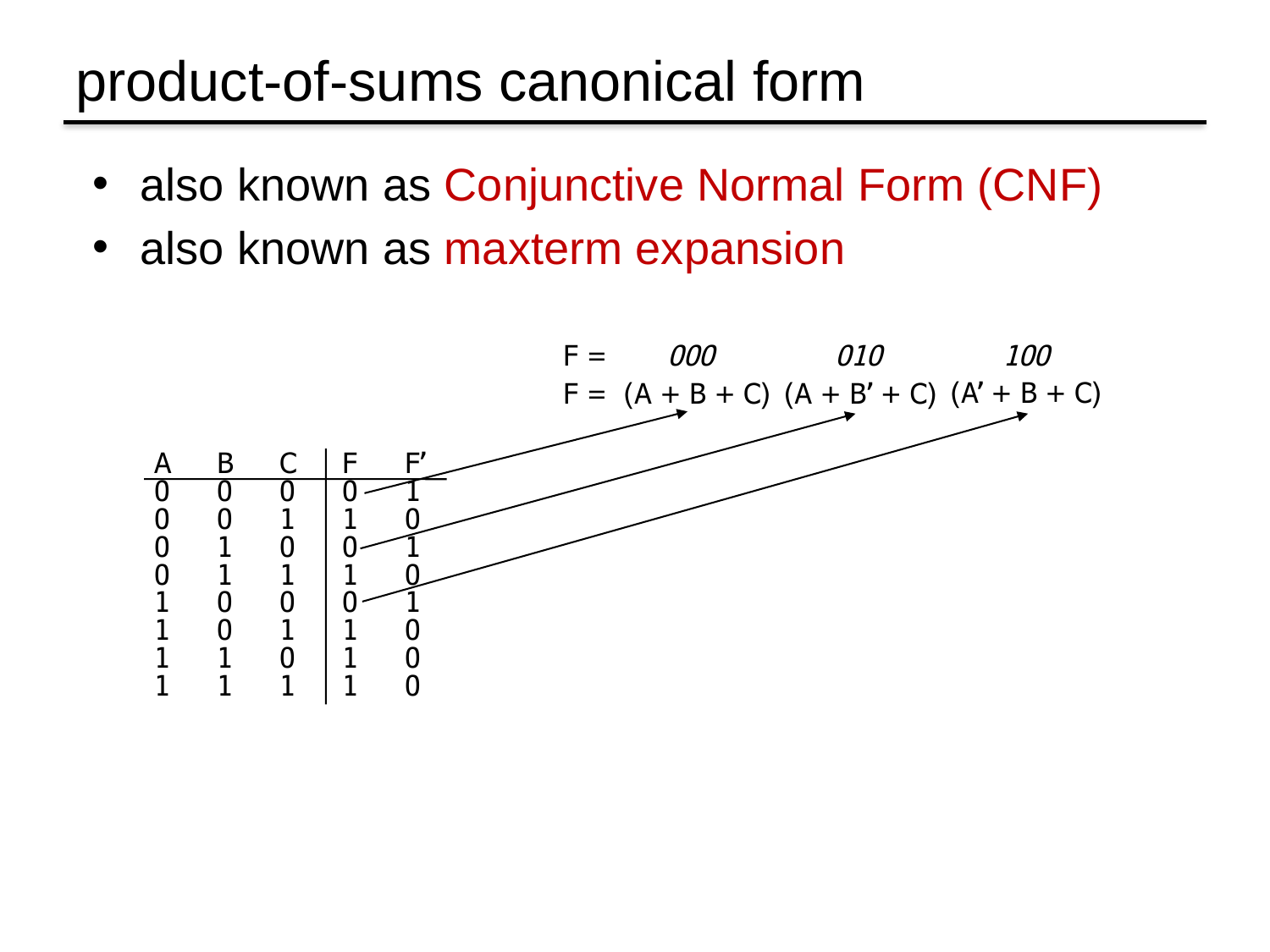

# product-of-sums canonical form
also known as Conjunctive Normal Form (CNF)
also known as maxterm expansion
F =       000              010              100
F =
(A’ + B + C)

(A + B’ + C)

(A + B + C)

A	B	C	F	F’
0	0	0	0	1
0	0	1	1	0
0	1	0	0	1
0	1	1	1	0
1	0	0	0	1
1	0	1	1	0
1	1	0	1	0
1	1	1	1	0